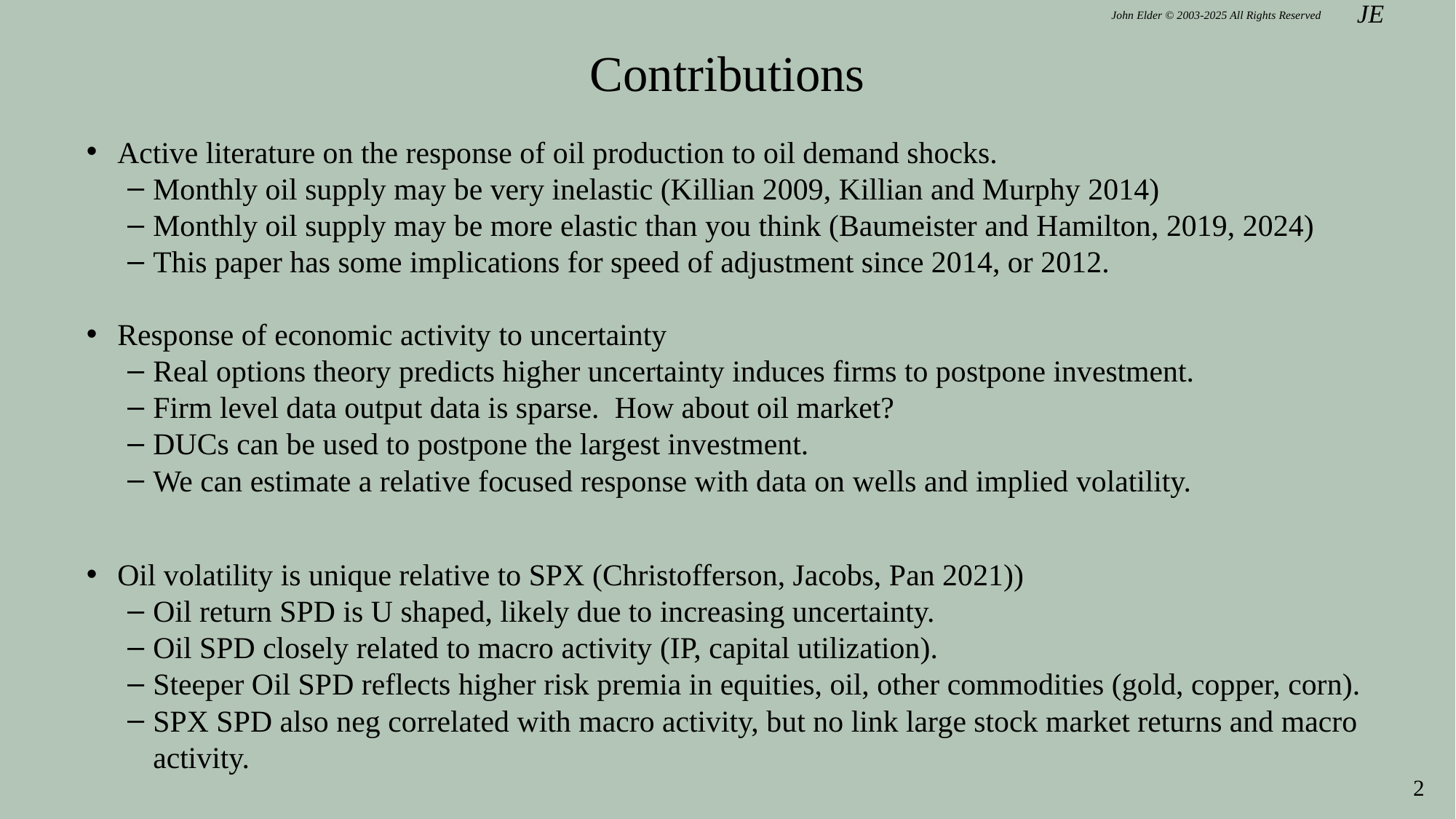

# Contributions
Active literature on the response of oil production to oil demand shocks.
Monthly oil supply may be very inelastic (Killian 2009, Killian and Murphy 2014)
Monthly oil supply may be more elastic than you think (Baumeister and Hamilton, 2019, 2024)
This paper has some implications for speed of adjustment since 2014, or 2012.

Response of economic activity to uncertainty
Real options theory predicts higher uncertainty induces firms to postpone investment.
Firm level data output data is sparse.  How about oil market?
DUCs can be used to postpone the largest investment.
We can estimate a relative focused response with data on wells and implied volatility.

Oil volatility is unique relative to SPX (Christofferson, Jacobs, Pan 2021))
Oil return SPD is U shaped, likely due to increasing uncertainty.
Oil SPD closely related to macro activity (IP, capital utilization).
Steeper Oil SPD reflects higher risk premia in equities, oil, other commodities (gold, copper, corn).
SPX SPD also neg correlated with macro activity, but no link large stock market returns and macro activity.